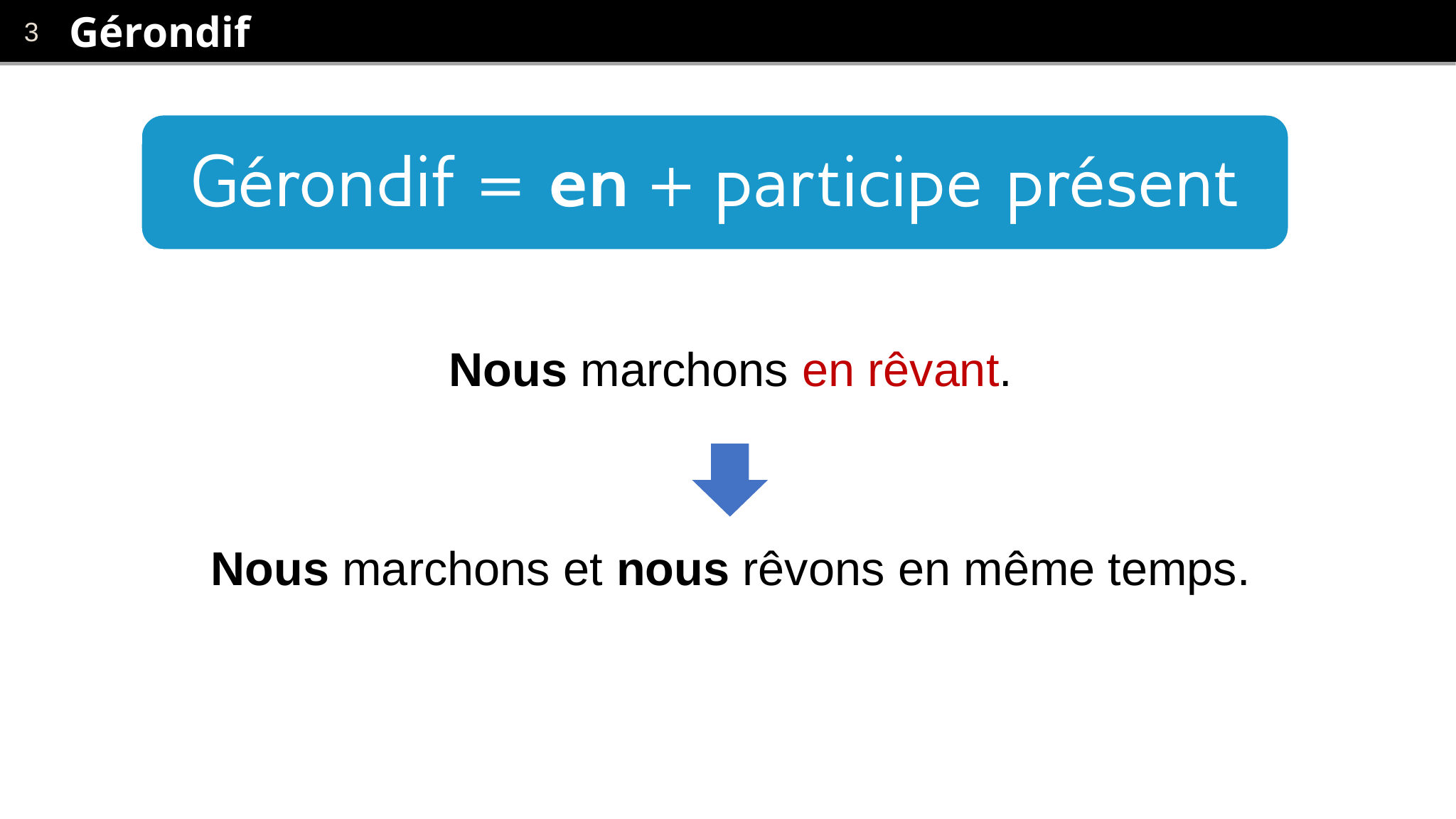

# Gérondif

Gérondif = en + participe présent
Nous marchons en rêvant.

Nous marchons et nous rêvons en même temps.